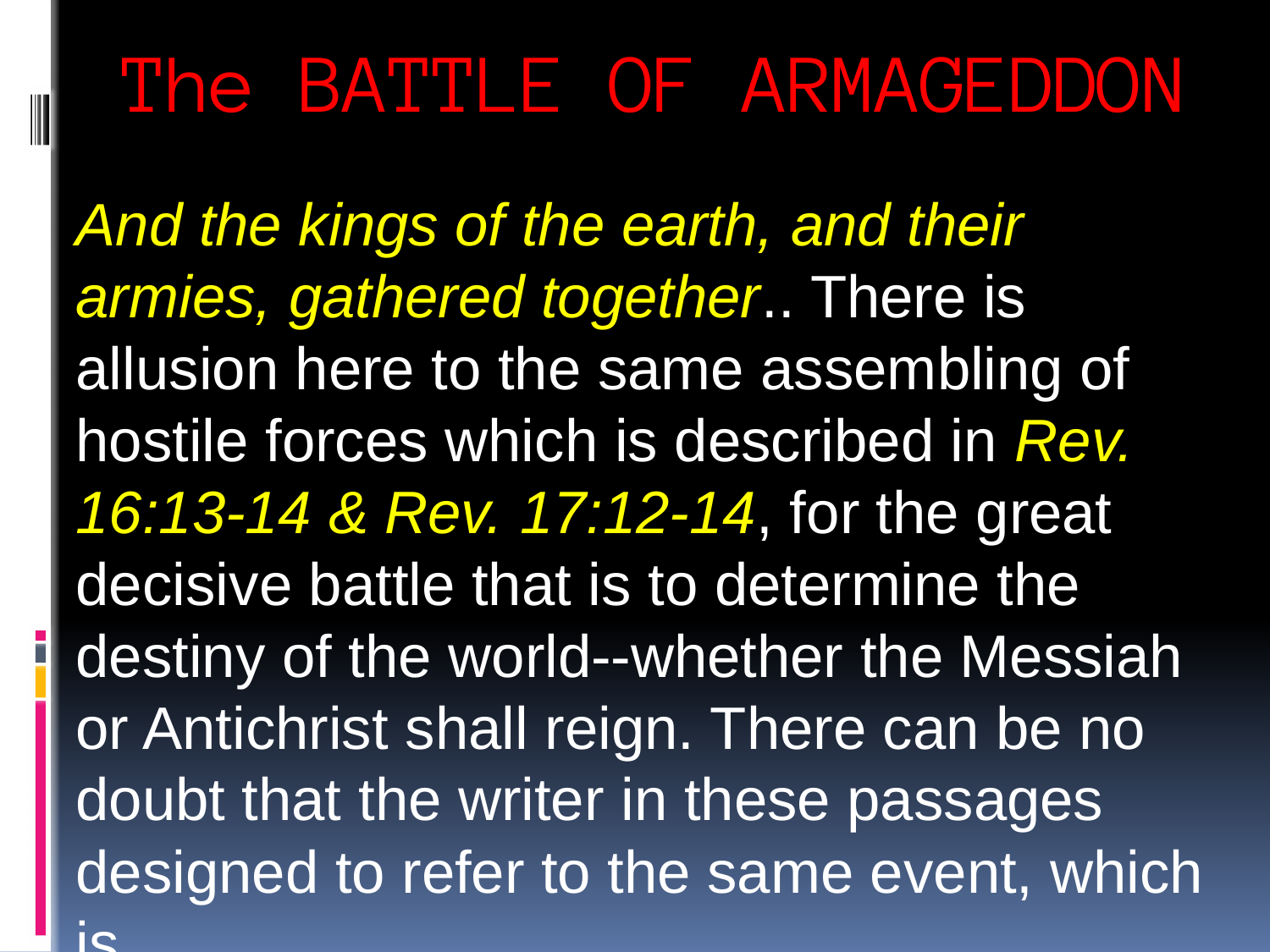

# The BATTLE OF ARMAGEDDON
And the kings of the earth, and their armies, gathered together.. There is allusion here to the same assembling of hostile forces which is described in Rev. 16:13-14 & Rev. 17:12-14, for the great decisive battle that is to determine the destiny of the world--whether the Messiah or Antichrist shall reign. There can be no doubt that the writer in these passages designed to refer to the same event, which is...
“THE BATTLE OF ARMAGEDDON”